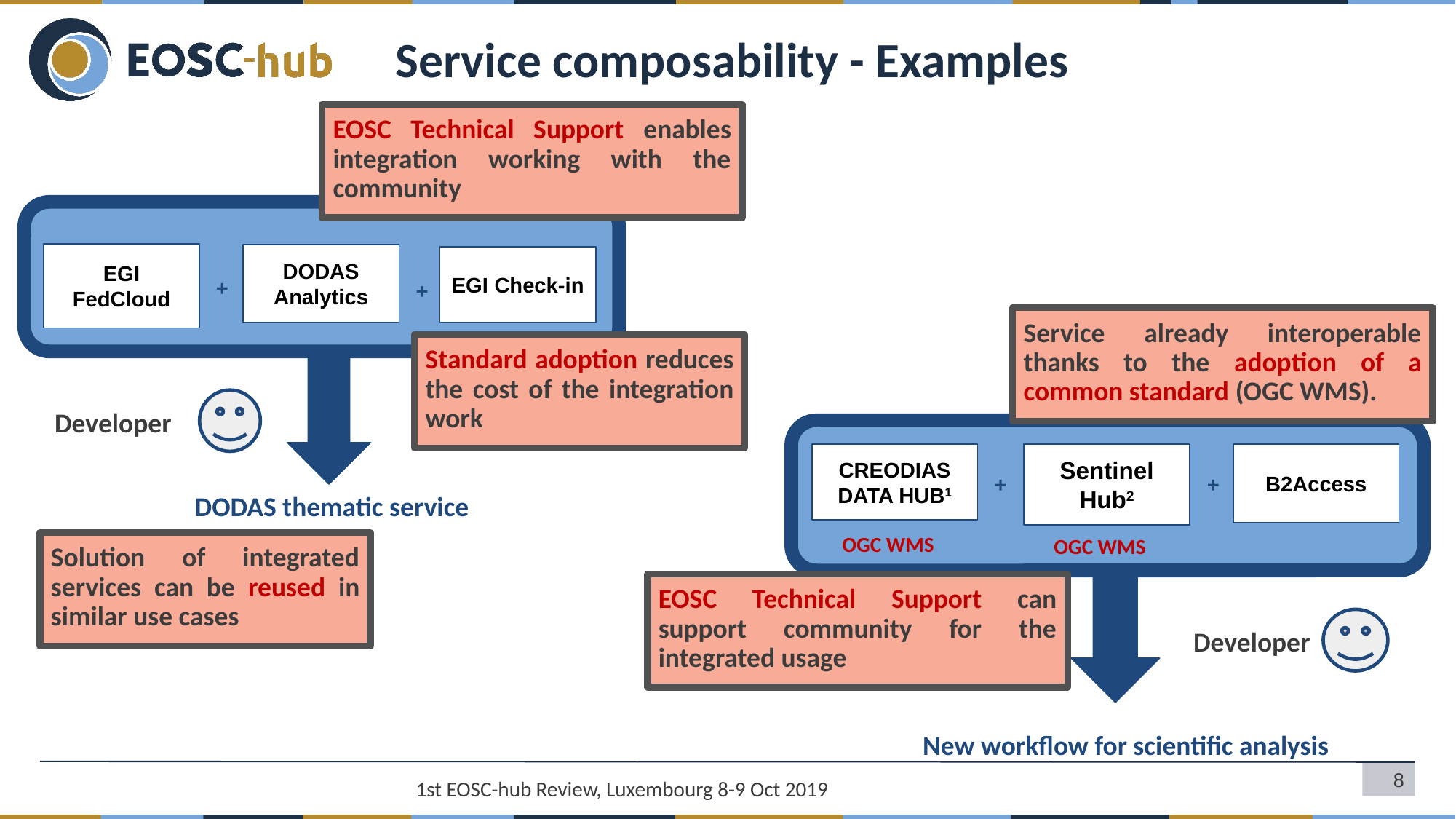

# Service composability - Examples
EOSC Technical Support enables integration working with the community

EGI FedCloud
DODAS Analytics
EGI Check-in
+
+

Developer
DODAS thematic service
Service already interoperable thanks to the adoption of a common standard (OGC WMS).
Standard adoption reduces the cost of the integration work

CREODIAS DATA HUB1
Sentinel Hub2
B2Access
+
+
OGC WMS

Developer
New workflow for scientific analysis
OGC WMS
Solution of integrated services can be reused in similar use cases
EOSC Technical Support can support community for the integrated usage
8
1st EOSC-hub Review, Luxembourg 8-9 Oct 2019